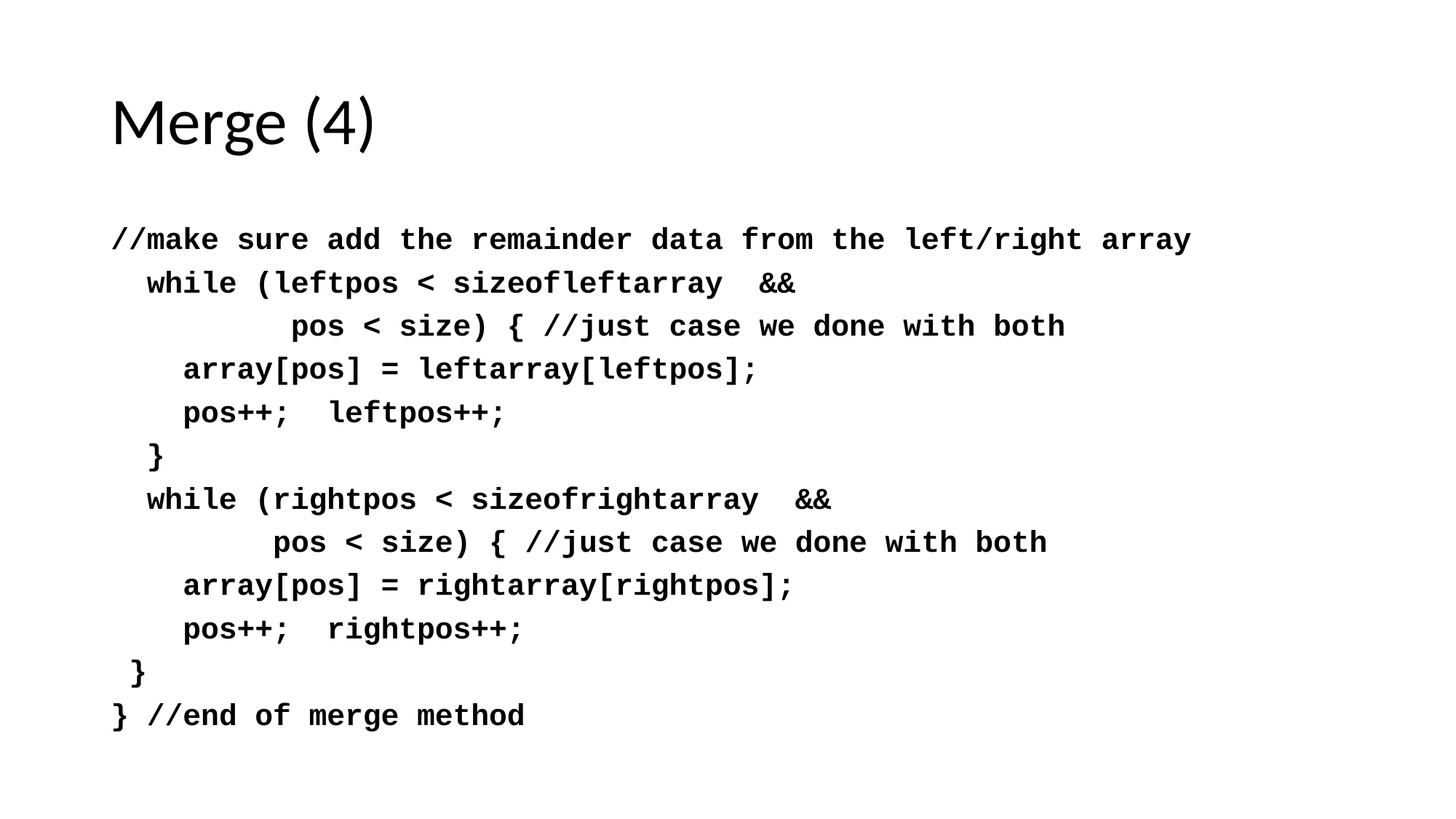

# Merge (4)
//make sure add the remainder data from the left/right array
  while (leftpos < sizeofleftarray  &&
          pos < size) { //just case we done with both
    array[pos] = leftarray[leftpos];
    pos++;  leftpos++;
  }
  while (rightpos < sizeofrightarray  &&
         pos < size) { //just case we done with both
    array[pos] = rightarray[rightpos];
    pos++;  rightpos++;
 }
} //end of merge method